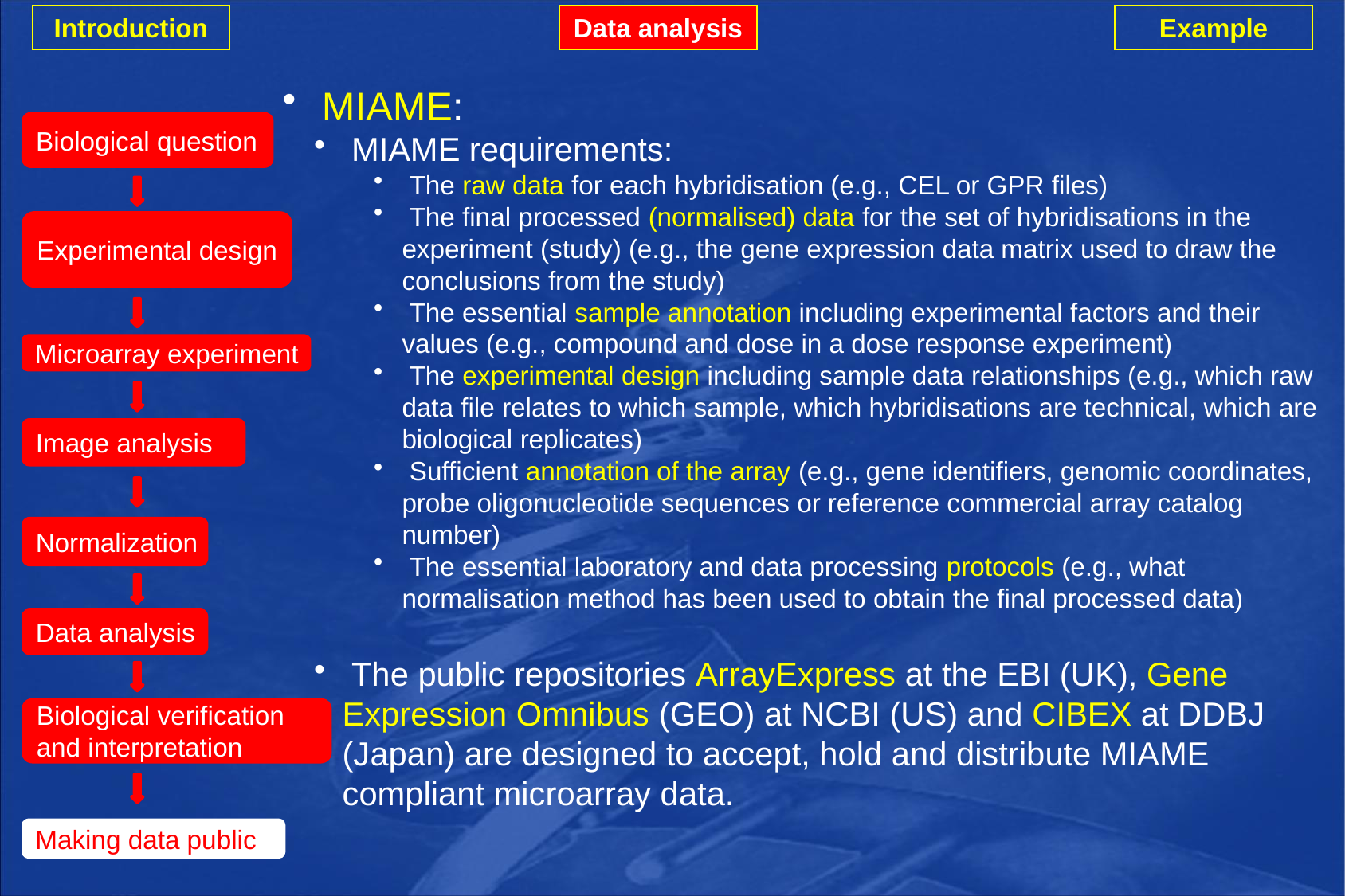

Introduction
Data analysis
Example
 MIAME:
 MIAME requirements:
 The raw data for each hybridisation (e.g., CEL or GPR files)
 The final processed (normalised) data for the set of hybridisations in the experiment (study) (e.g., the gene expression data matrix used to draw the conclusions from the study)
 The essential sample annotation including experimental factors and their values (e.g., compound and dose in a dose response experiment)
 The experimental design including sample data relationships (e.g., which raw data file relates to which sample, which hybridisations are technical, which are biological replicates)
 Sufficient annotation of the array (e.g., gene identifiers, genomic coordinates, probe oligonucleotide sequences or reference commercial array catalog number)
 The essential laboratory and data processing protocols (e.g., what normalisation method has been used to obtain the final processed data)

 The public repositories ArrayExpress at the EBI (UK), Gene Expression Omnibus (GEO) at NCBI (US) and CIBEX at DDBJ (Japan) are designed to accept, hold and distribute MIAME compliant microarray data.

Biological question

Experimental design

Microarray experiment

Image analysis

Normalization

Data analysis

Biological verification
and interpretation

Making data public